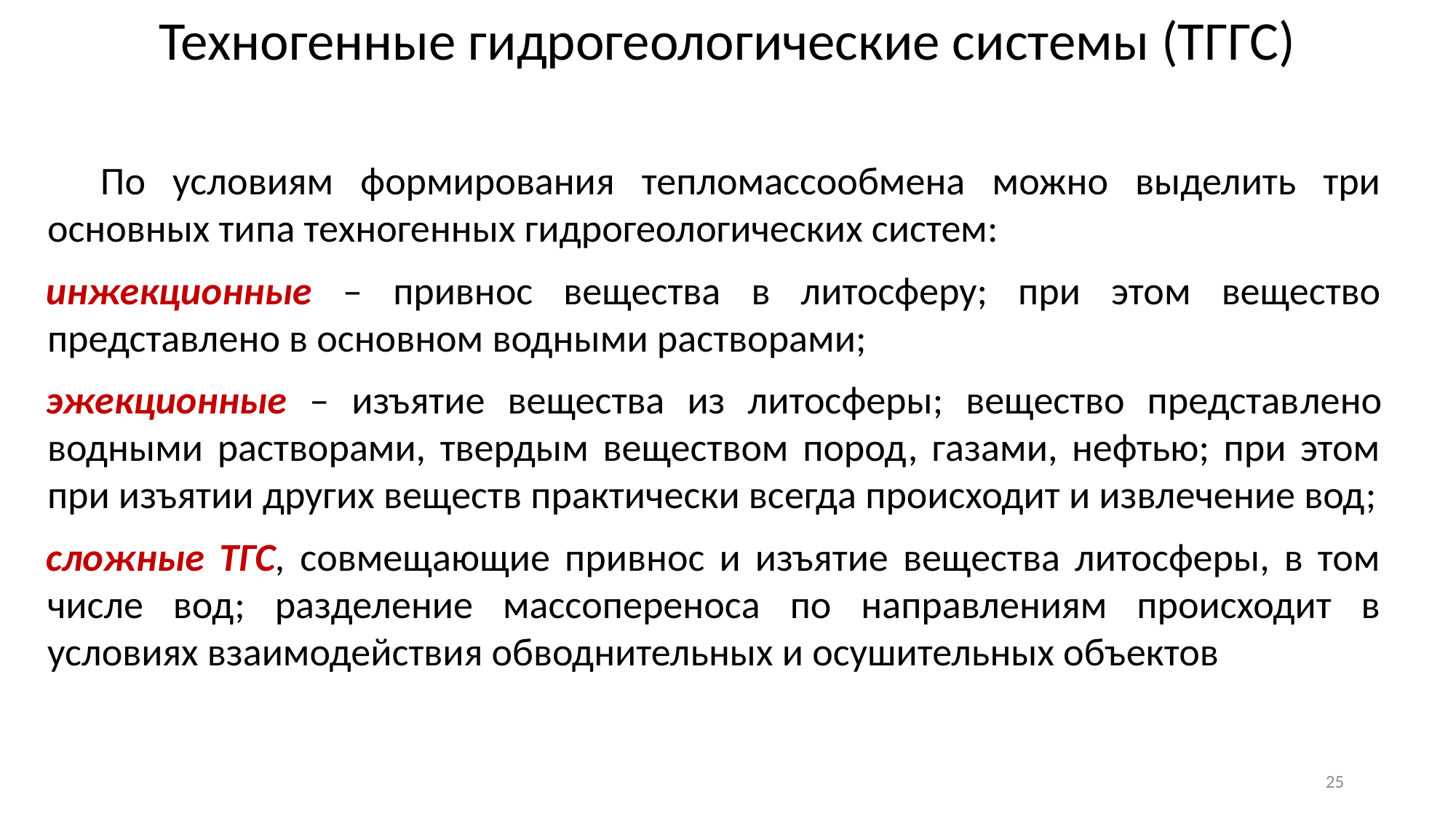

Техногенные гидрогеологические системы (ТГГС)
По усло­виям формирования тепломассообмена можно выделить три основных ти­па техногенных гидрогеологических систем:
инжекционные – привнос вещества в литосферу; при этом вещество представлено в основном водными растворами;
эжекционные – изъятие вещества из литосферы; вещество представ­лено водными растворами, твердым веществом пород, газами, нефтью; при этом при изъятии других веществ практически всегда происходит и извлечение вод;
сложные ТГС, совмещающие привнос и изъятие вещества литосферы, в том числе вод; разделение массопереноса по направлениям происходит в условиях взаимодействия обводнительных и осушительных объектов
25